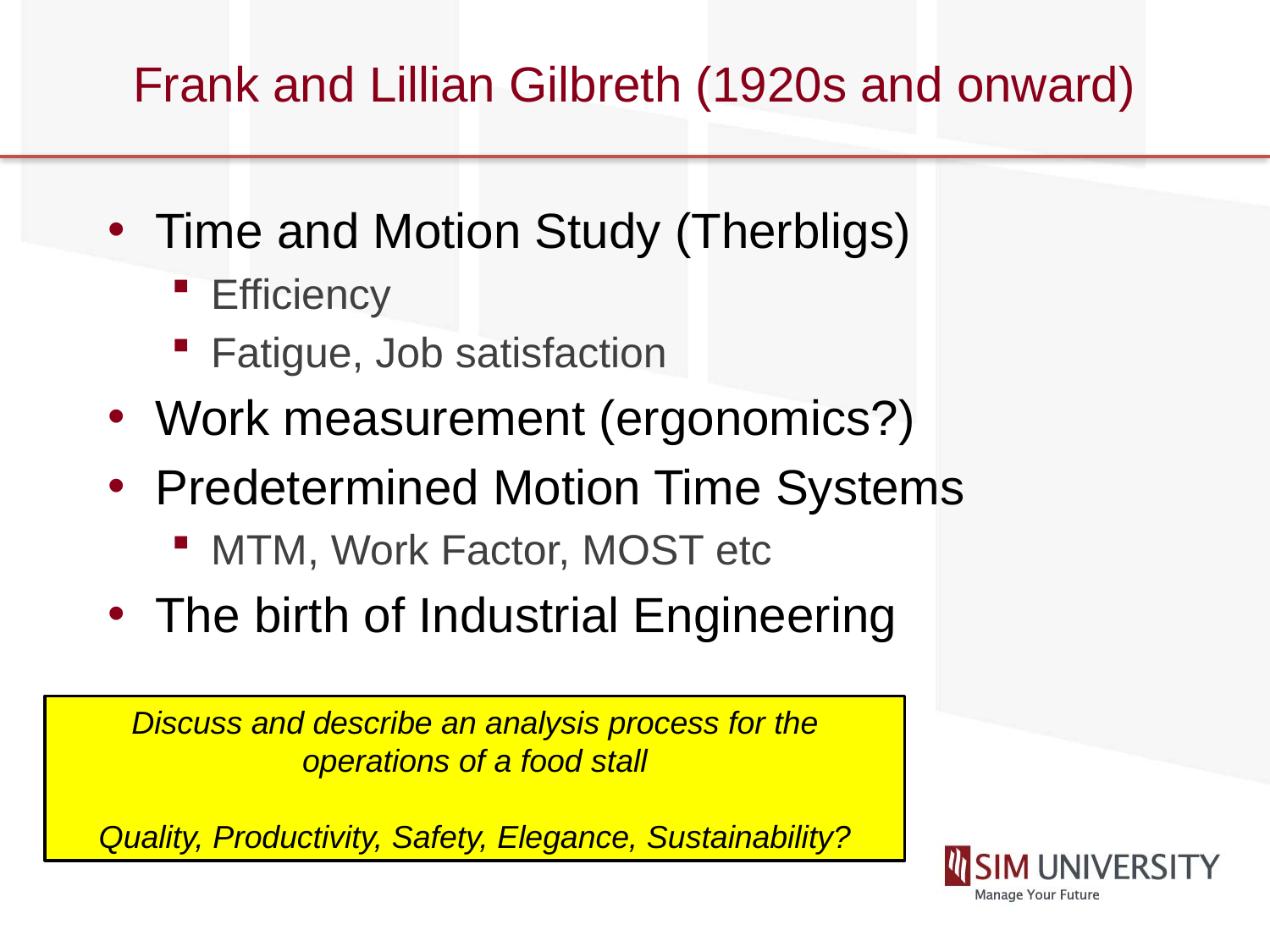

# Frank and Lillian Gilbreth (1920s and onward)
Time and Motion Study (Therbligs)
Efficiency
Fatigue, Job satisfaction
Work measurement (ergonomics?)
Predetermined Motion Time Systems
MTM, Work Factor, MOST etc
The birth of Industrial Engineering
Discuss and describe an analysis process for the operations of a food stall

Quality, Productivity, Safety, Elegance, Sustainability?